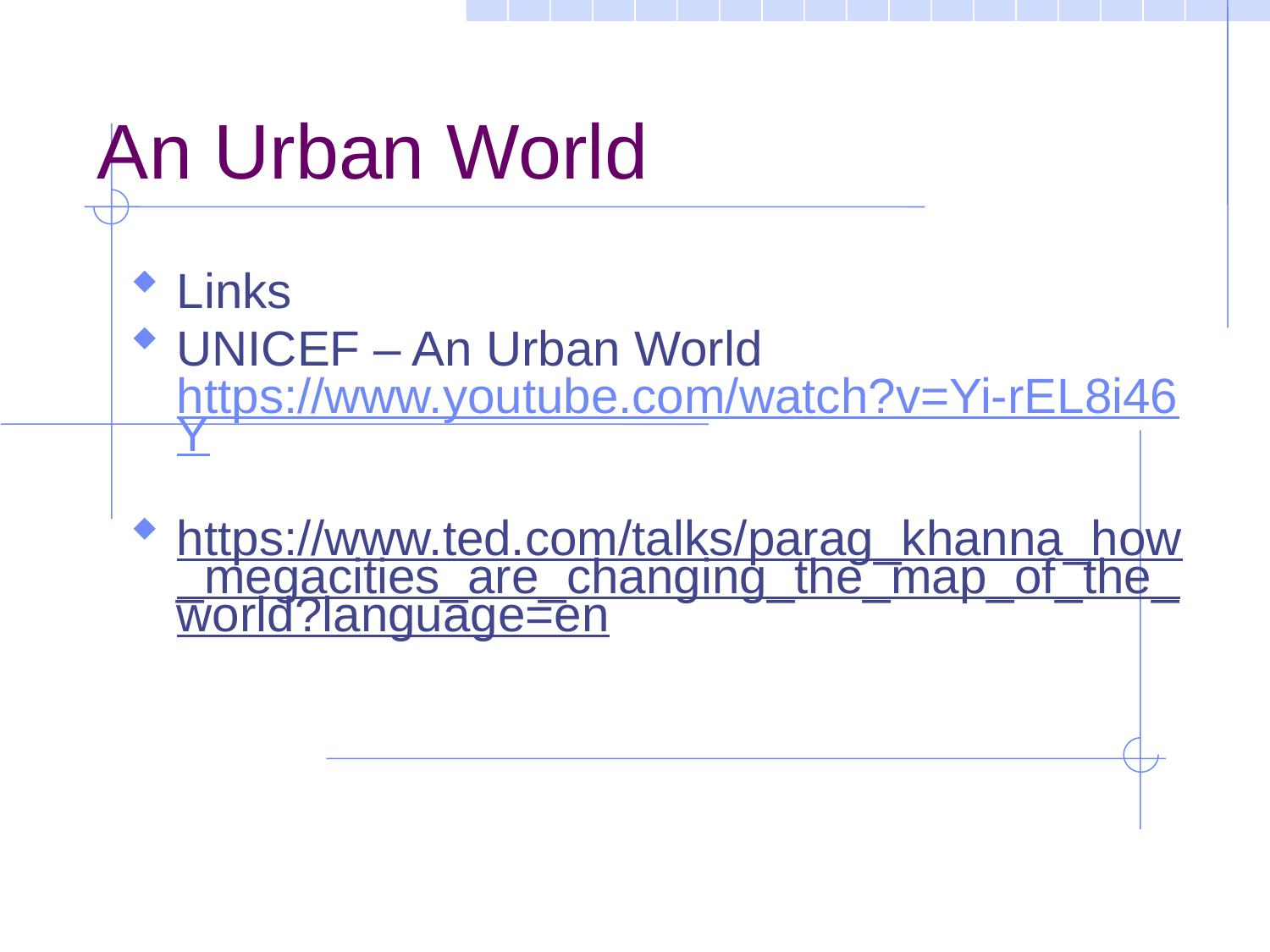

An Urban World
Links
UNICEF – An Urban World
https://www.youtube.com/watch?v=Yi-rEL8i46Y
https://www.ted.com/talks/parag_khanna_how_megacities_are_changing_the_map_of_the_world?language=en